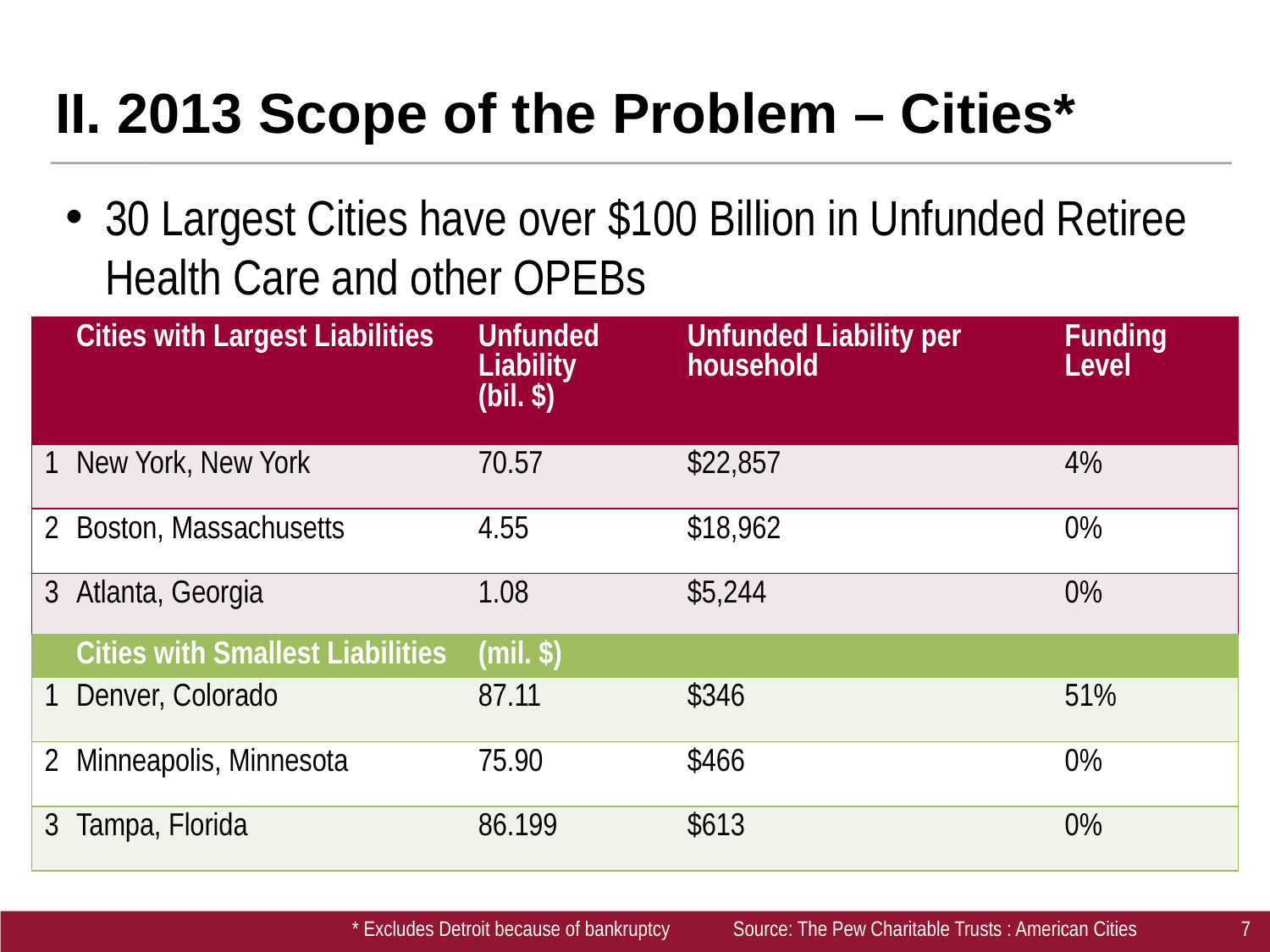

# II. 2013 Scope of the Problem – Cities*
30 Largest Cities have over $100 Billion in Unfunded Retiree Health Care and other OPEBs
|  | Cities with Largest Liabilities | Unfunded Liability (bil. $) | Unfunded Liability per household | Funding Level |
| --- | --- | --- | --- | --- |
| 1 | New York, New York | 70.57 | $22,857 | 4% |
| 2 | Boston, Massachusetts | 4.55 | $18,962 | 0% |
| 3 | Atlanta, Georgia | 1.08 | $5,244 | 0% |
|  |  |  |  |  |
|  | Cities with Smallest Liabilities | (mil. $) |  |  |
| --- | --- | --- | --- | --- |
| 1 | Denver, Colorado | 87.11 | $346 | 51% |
| 2 | Minneapolis, Minnesota | 75.90 | $466 | 0% |
| 3 | Tampa, Florida | 86.199 | $613 | 0% |
* Excludes Detroit because of bankruptcy	Source: The Pew Charitable Trusts : American Cities	7